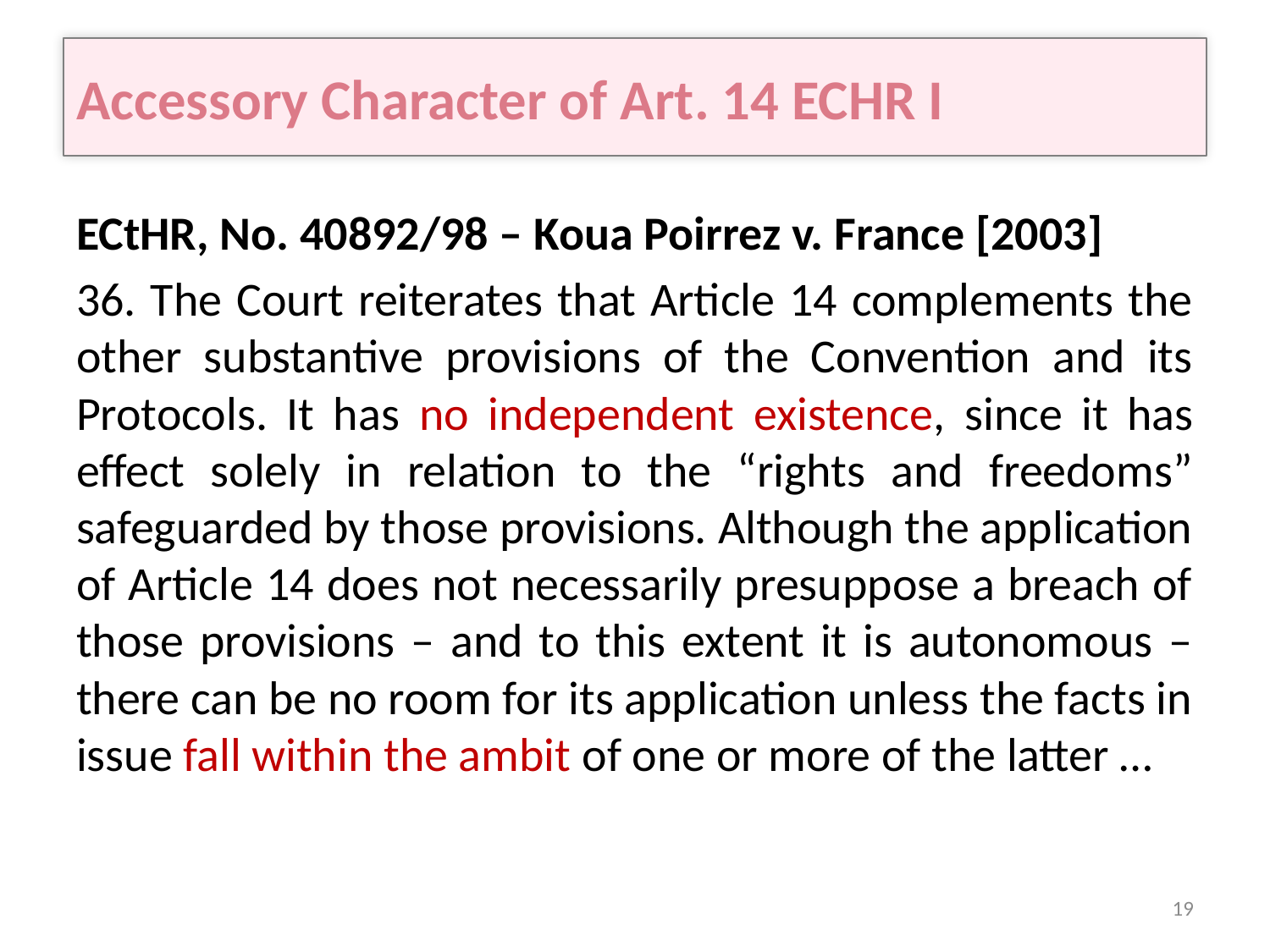

# Accessory Character of Art. 14 ECHR I
ECtHR, No. 40892/98 – Koua Poirrez v. France [2003]
36. The Court reiterates that Article 14 complements the other substantive provisions of the Convention and its Protocols. It has no independent existence, since it has effect solely in relation to the “rights and freedoms” safeguarded by those provisions. Although the application of Article 14 does not necessarily presuppose a breach of those provisions – and to this extent it is autonomous – there can be no room for its application unless the facts in issue fall within the ambit of one or more of the latter …

19